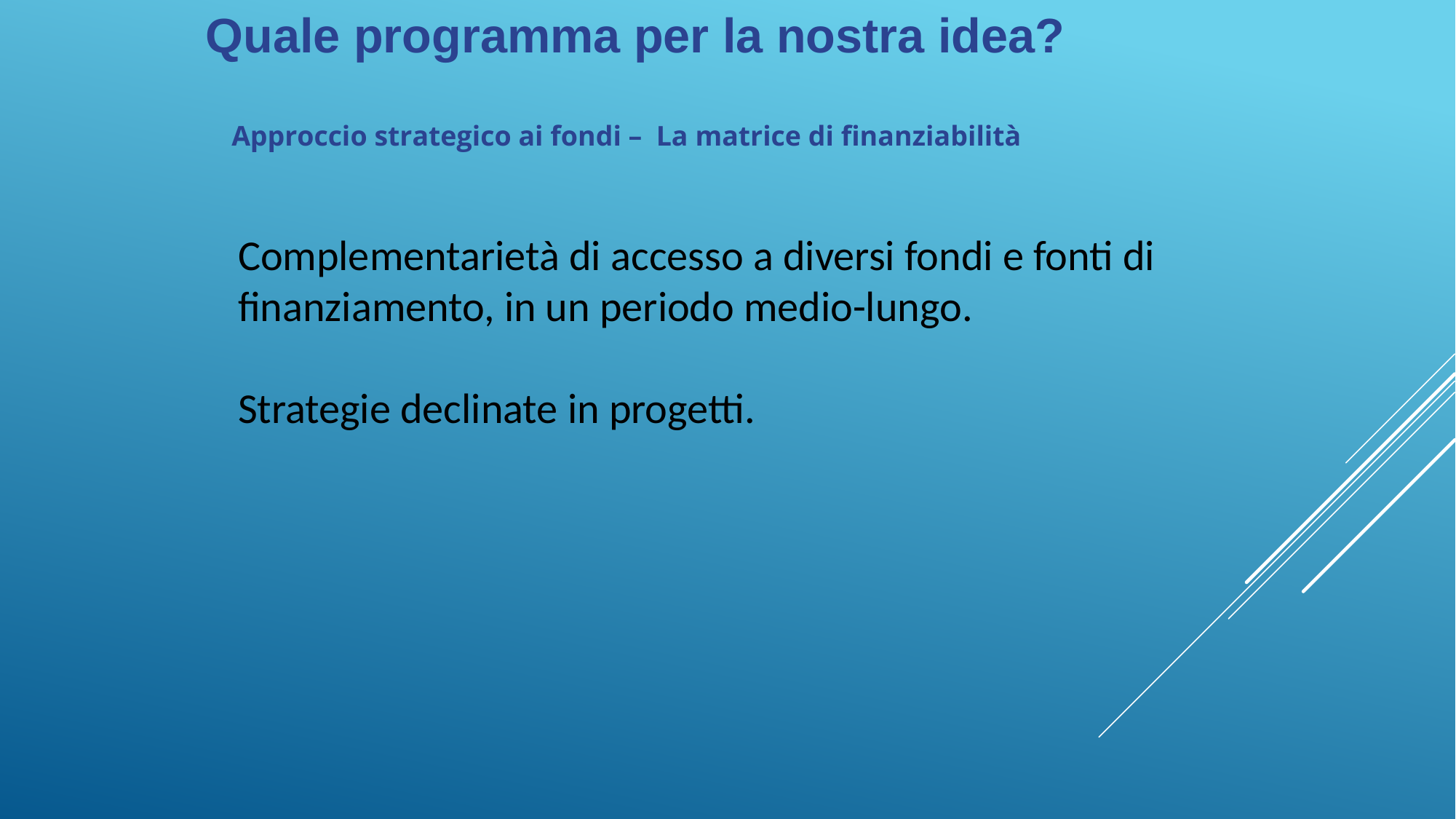

Quale programma per la nostra idea?
Approccio strategico ai fondi –  La matrice di finanziabilità
Complementarietà di accesso a diversi fondi e fonti di finanziamento, in un periodo medio-lungo.

Strategie declinate in progetti.